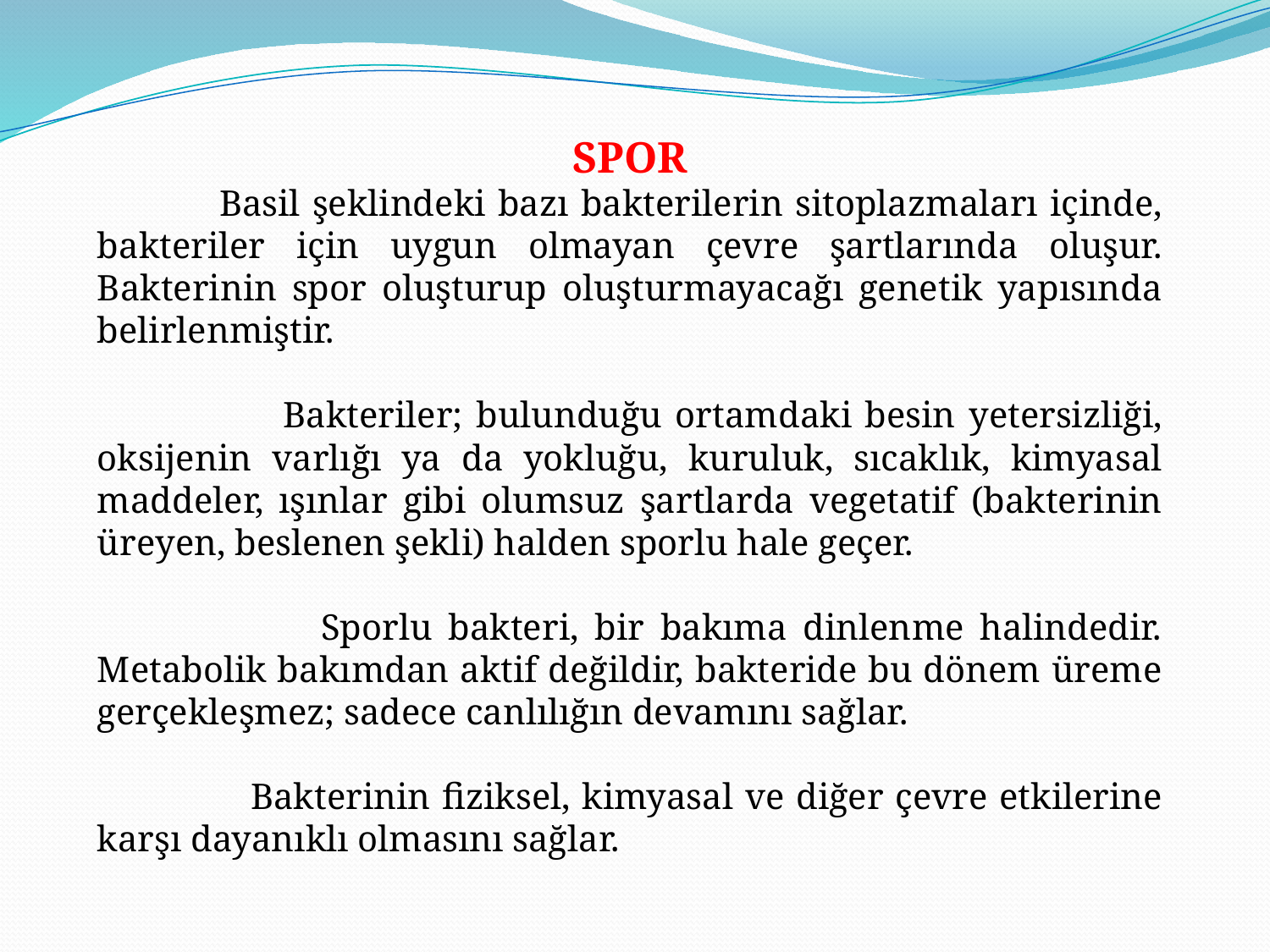

SPOR
          Basil şeklindeki bazı bakterilerin sitoplazmaları içinde, bakteriler için uygun olmayan çevre şartlarında oluşur. Bakterinin spor oluşturup oluşturmayacağı genetik yapısında belirlenmiştir.

              Bakteriler; bulunduğu ortamdaki besin yetersizliği, oksijenin varlığı ya da yokluğu, kuruluk, sıcaklık, kimyasal maddeler, ışınlar gibi olumsuz şartlarda vegetatif (bakterinin üreyen, beslenen şekli) halden sporlu hale geçer.

              Sporlu bakteri, bir bakıma dinlenme halindedir. Metabolik bakımdan aktif değildir, bakteride bu dönem üreme gerçekleşmez; sadece canlılığın devamını sağlar.

             Bakterinin fiziksel, kimyasal ve diğer çevre etkilerine karşı dayanıklı olmasını sağlar.